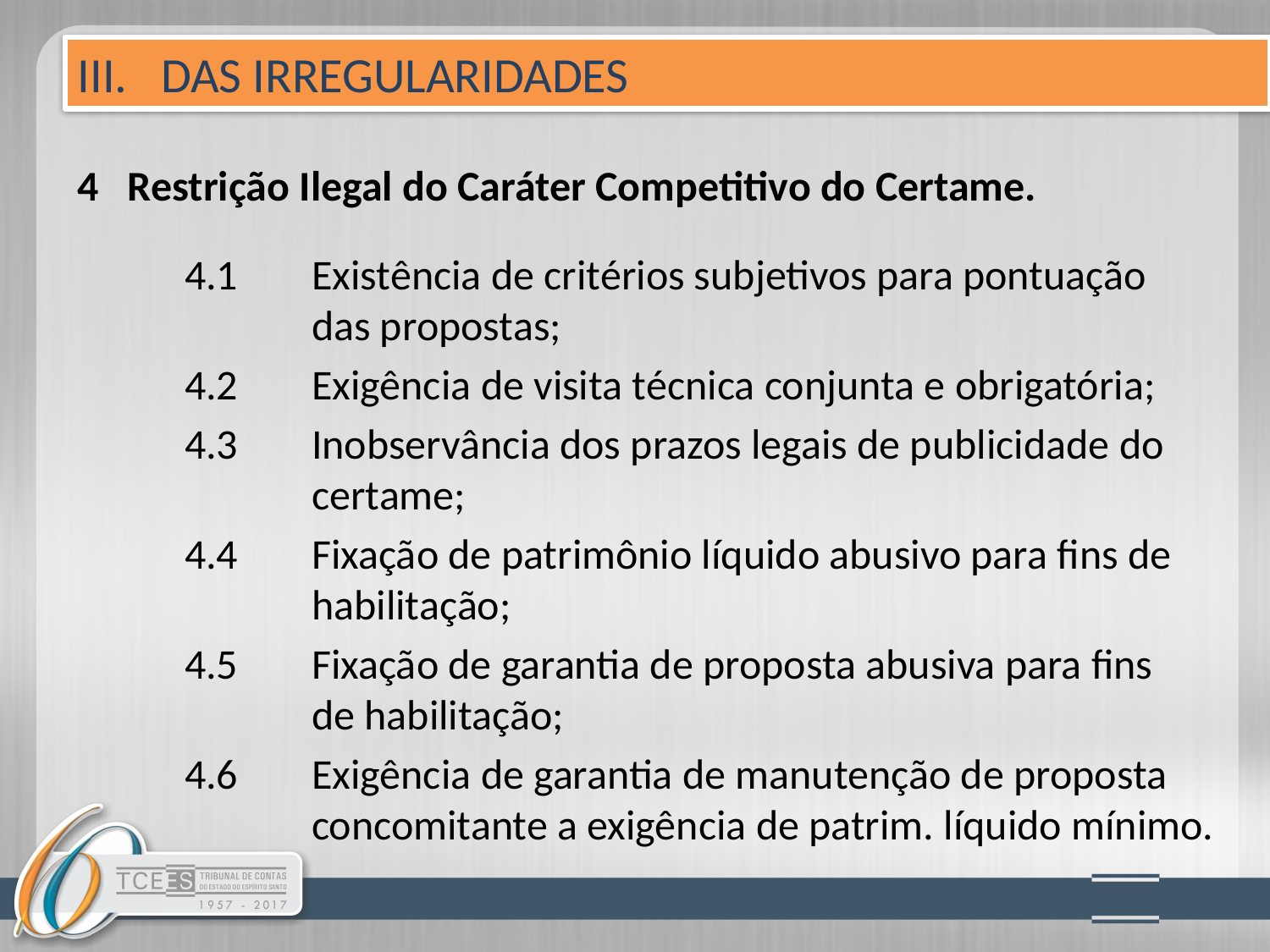

III.   DAS IRREGULARIDADES
# 4   Restrição Ilegal do Caráter Competitivo do Certame.

	4.1	Existência de critérios subjetivos para pontuação 			das propostas;
	4.2	Exigência de visita técnica conjunta e obrigatória;
	4.3	Inobservância dos prazos legais de publicidade do 			certame;
	4.4 	Fixação de patrimônio líquido abusivo para fins de 			habilitação;
	4.5	Fixação de garantia de proposta abusiva para fins 			de habilitação;
	4.6 	Exigência de garantia de manutenção de proposta 			concomitante a exigência de patrim. líquido mínimo.